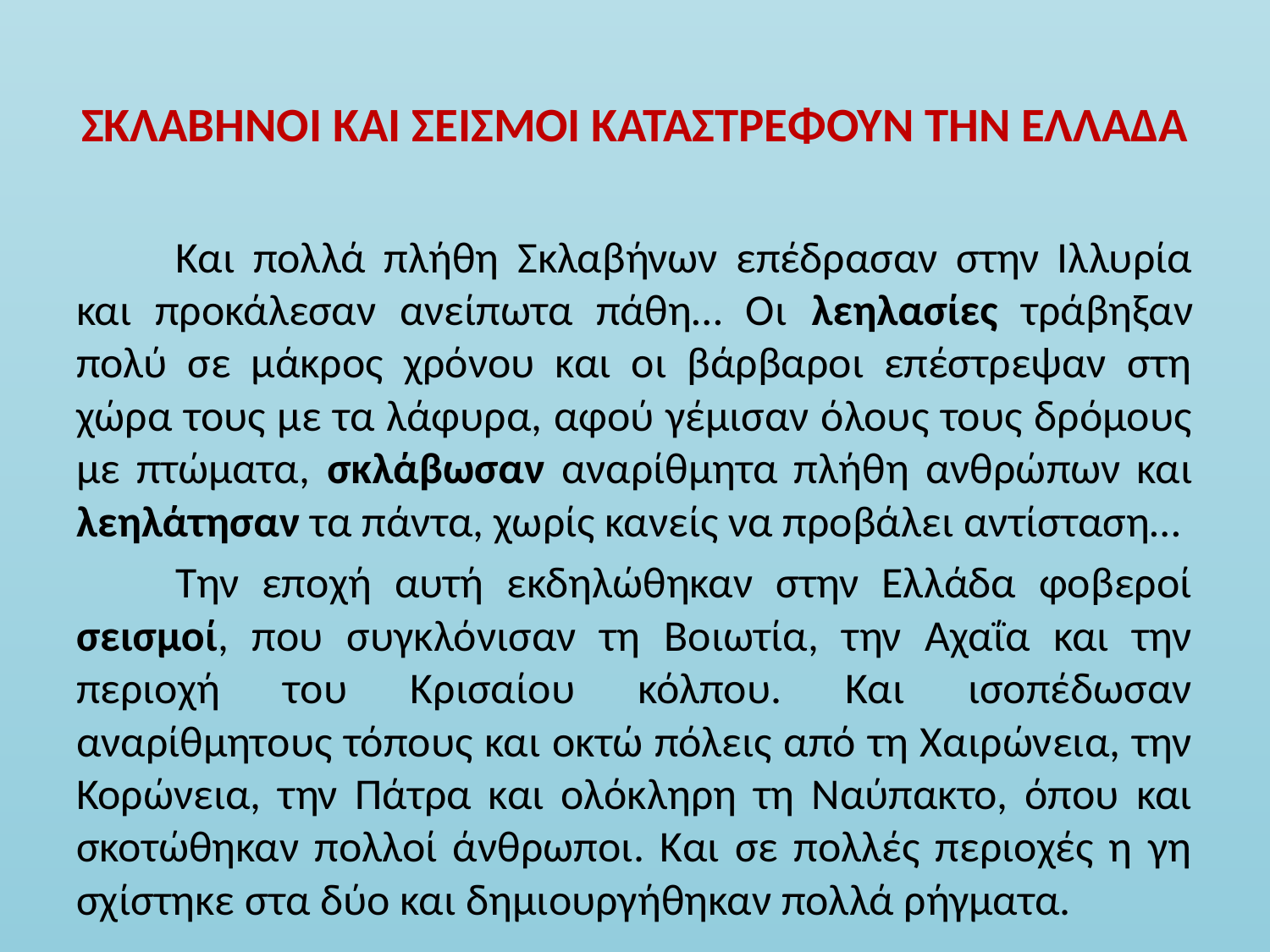

# ΣΚΛΑΒΗΝΟΙ ΚΑΙ ΣΕΙΣΜΟΙ ΚΑΤΑΣΤΡΕΦΟΥΝ ΤΗΝ ΕΛΛΑΔΑ
	Και πολλά πλήθη Σκλαβήνων επέδρασαν στην Ιλλυρία και προκάλεσαν ανείπωτα πάθη… Οι λεηλασίες τράβηξαν πολύ σε μάκρος χρόνου και οι βάρβαροι επέστρεψαν στη χώρα τους με τα λάφυρα, αφού γέμισαν όλους τους δρόμους με πτώματα, σκλάβωσαν αναρίθμητα πλήθη ανθρώπων και λεηλάτησαν τα πάντα, χωρίς κανείς να προβάλει αντίσταση…
	Την εποχή αυτή εκδηλώθηκαν στην Ελλάδα φοβεροί σεισμοί, που συγκλόνισαν τη Βοιωτία, την Αχαΐα και την περιοχή του Κρισαίου κόλπου. Και ισοπέδωσαν αναρίθμητους τόπους και οκτώ πόλεις από τη Χαιρώνεια, την Κορώνεια, την Πάτρα και ολόκληρη τη Ναύπακτο, όπου και σκοτώθηκαν πολλοί άνθρωποι. Και σε πολλές περιοχές η γη σχίστηκε στα δύο και δημιουργήθηκαν πολλά ρήγματα.